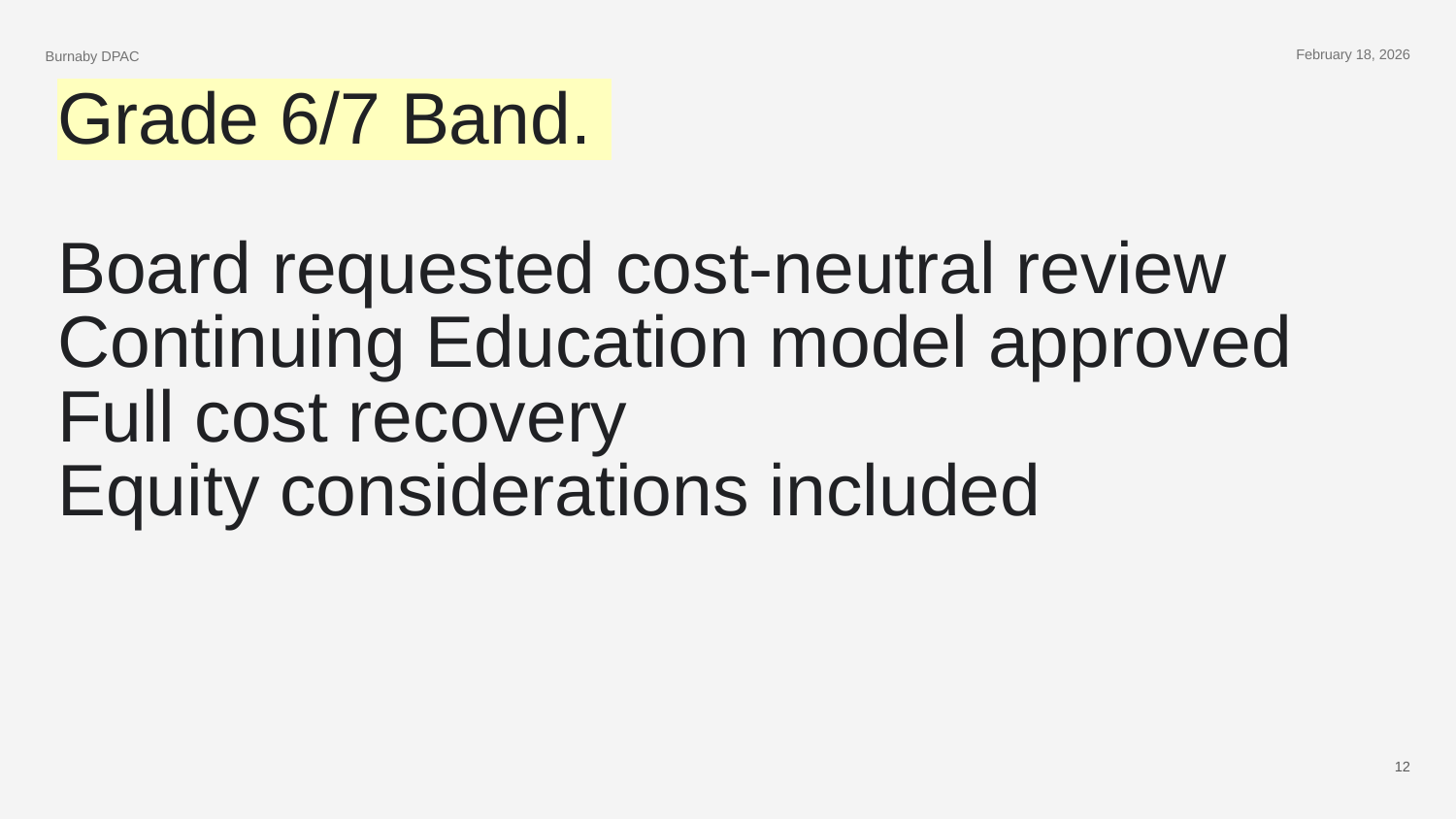

Burnaby DPAC
February 18, 2026

Grade 6/7 Band.

Board requested cost-neutral review
Continuing Education model approved
Full cost recovery
Equity considerations included

12